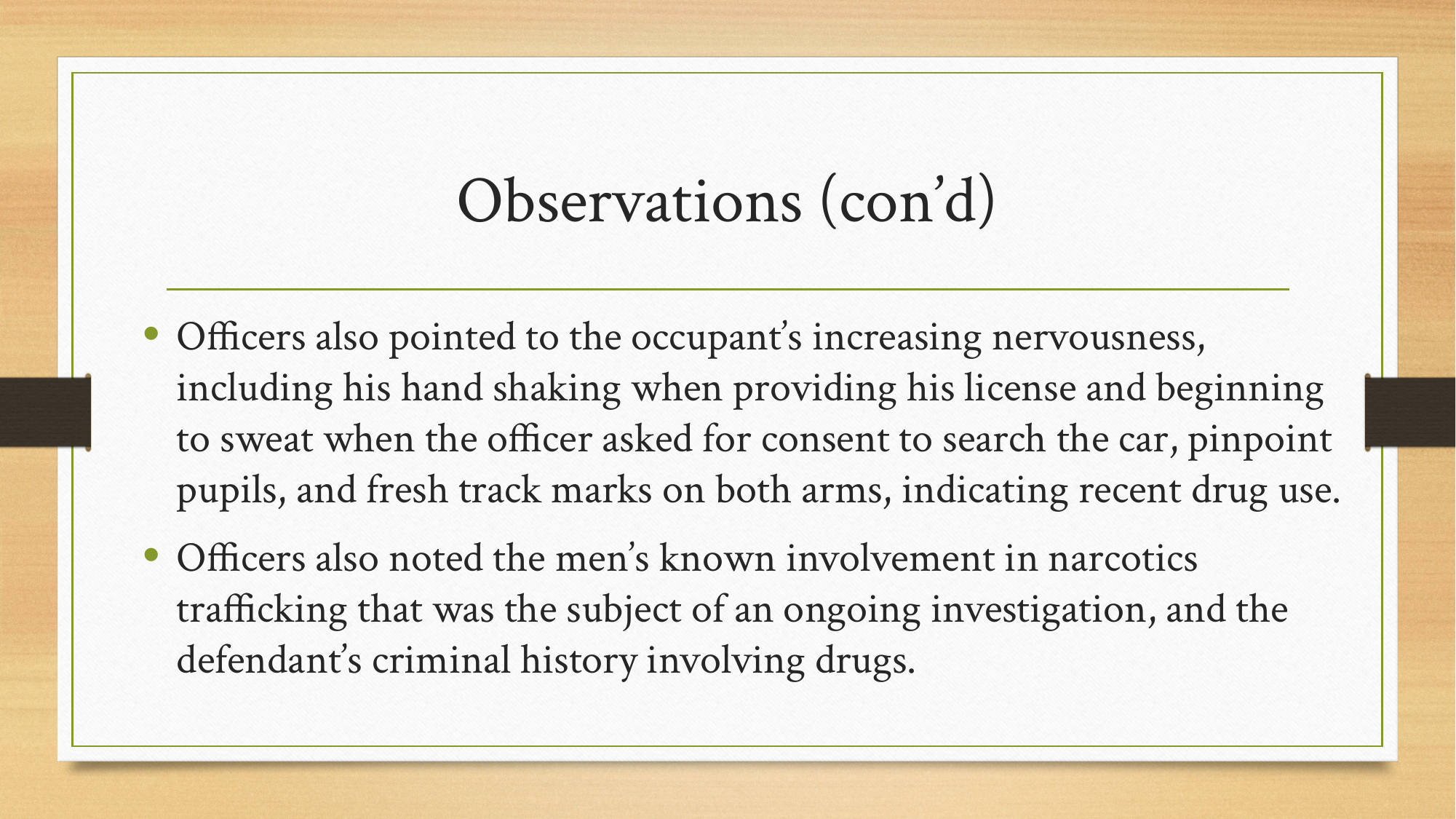

# Observations (con’d)
Officers also pointed to the occupant’s increasing nervousness, including his hand shaking when providing his license and beginning to sweat when the officer asked for consent to search the car, pinpoint pupils, and fresh track marks on both arms, indicating recent drug use.
Officers also noted the men’s known involvement in narcotics trafficking that was the subject of an ongoing investigation, and the defendant’s criminal history involving drugs.